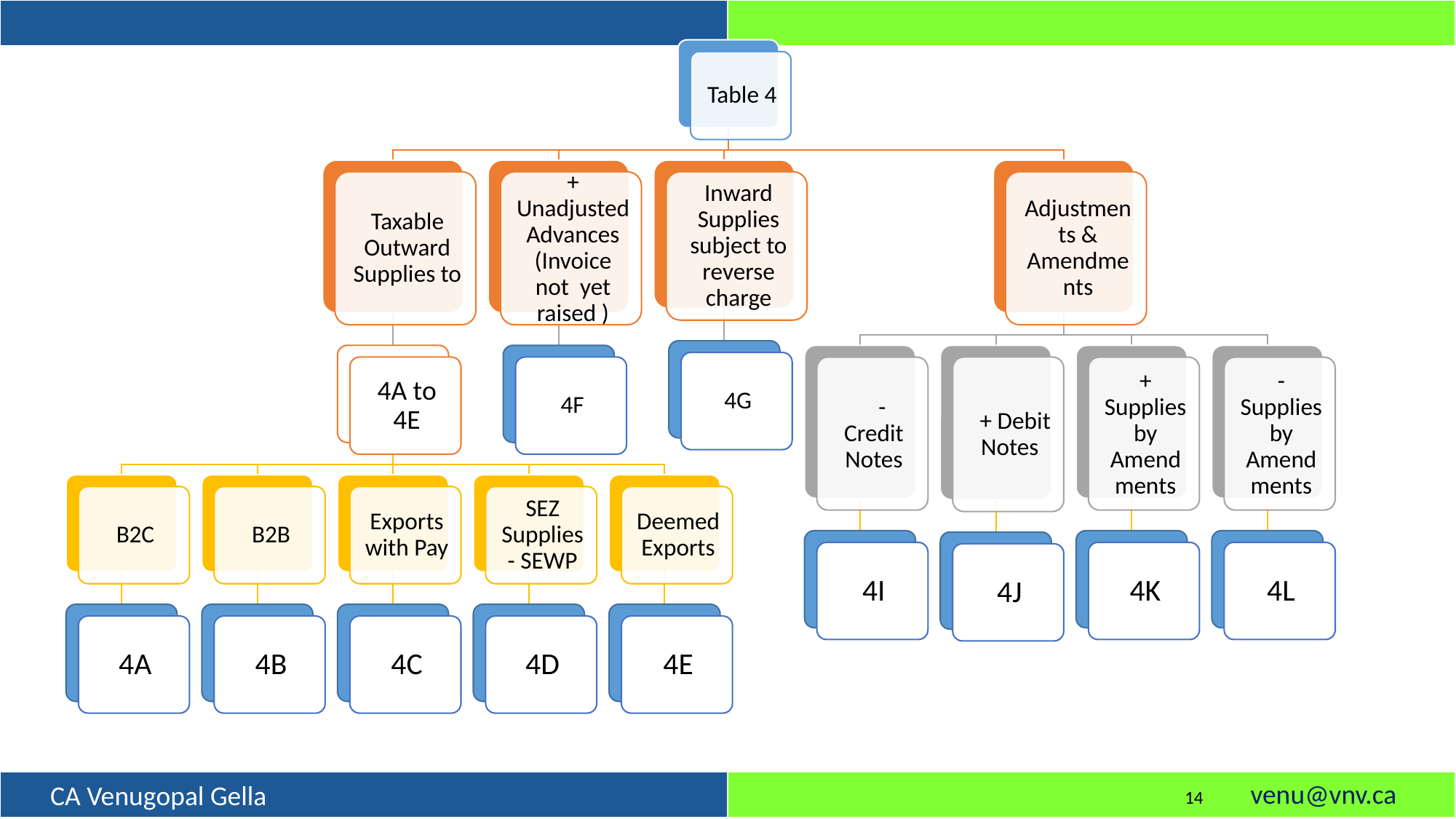

Table 4
Taxable Outward Supplies to
4A to 4E
B2C
4A
B2B
4B
Exports with Pay
4C
SEZ Supplies- SEWP
4D
Deemed Exports
4E
+ Unadjusted Advances (Invoice not  yet raised )
4F
Inward Supplies subject to reverse charge
4G
Adjustments & Amendments
   - Credit Notes
4I
  + Debit Notes
4J
+ Supplies by Amendments
4K
- Supplies by Amendments
4L
14